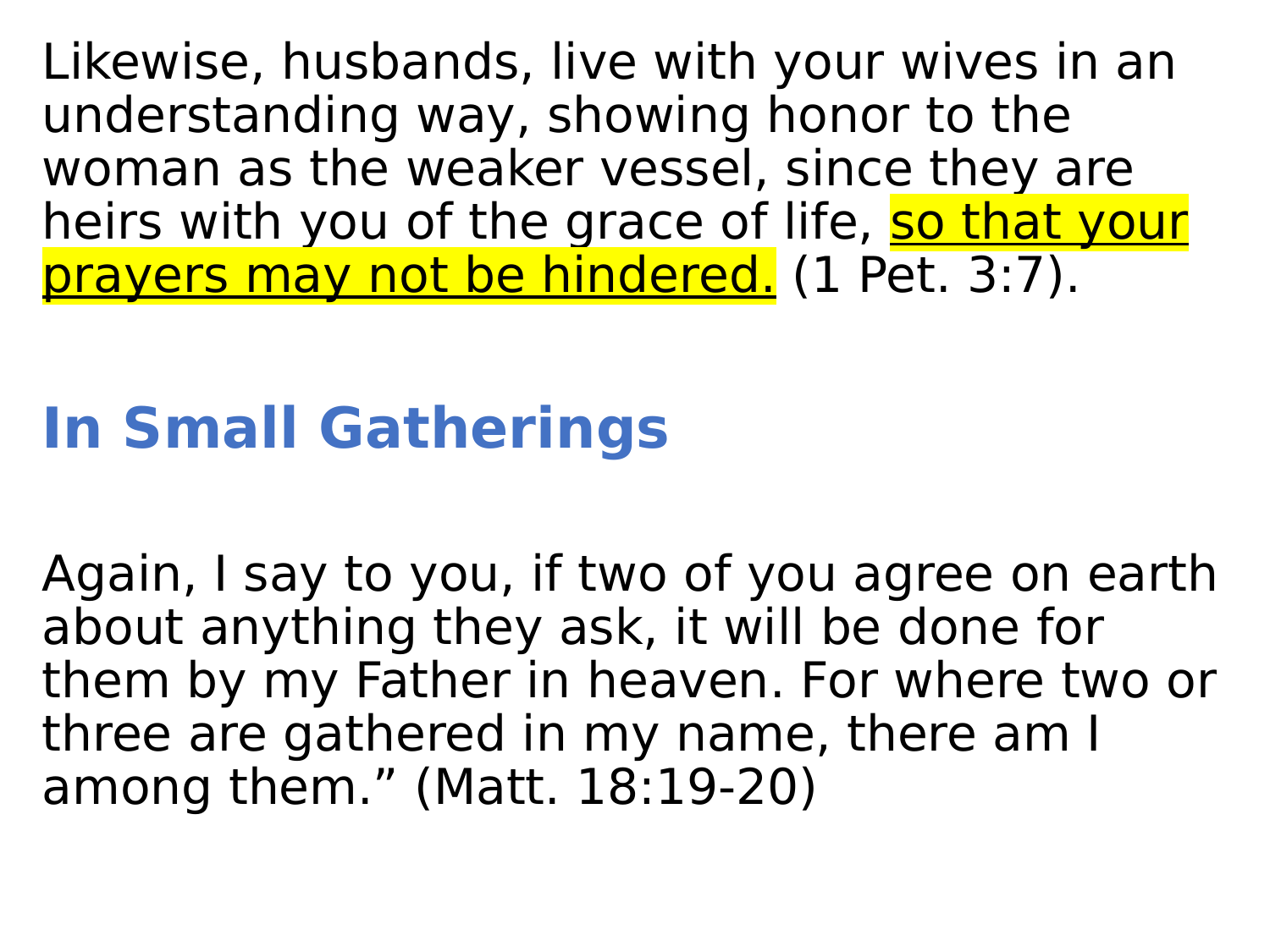

Likewise, husbands, live with your wives in an understanding way, showing honor to the woman as the weaker vessel, since they are heirs with you of the grace of life, so that your prayers may not be hindered. (1 Pet. 3:7).

In Small Gatherings

Again, I say to you, if two of you agree on earth about anything they ask, it will be done for them by my Father in heaven. For where two or three are gathered in my name, there am I among them.” (Matt. 18:19-20)